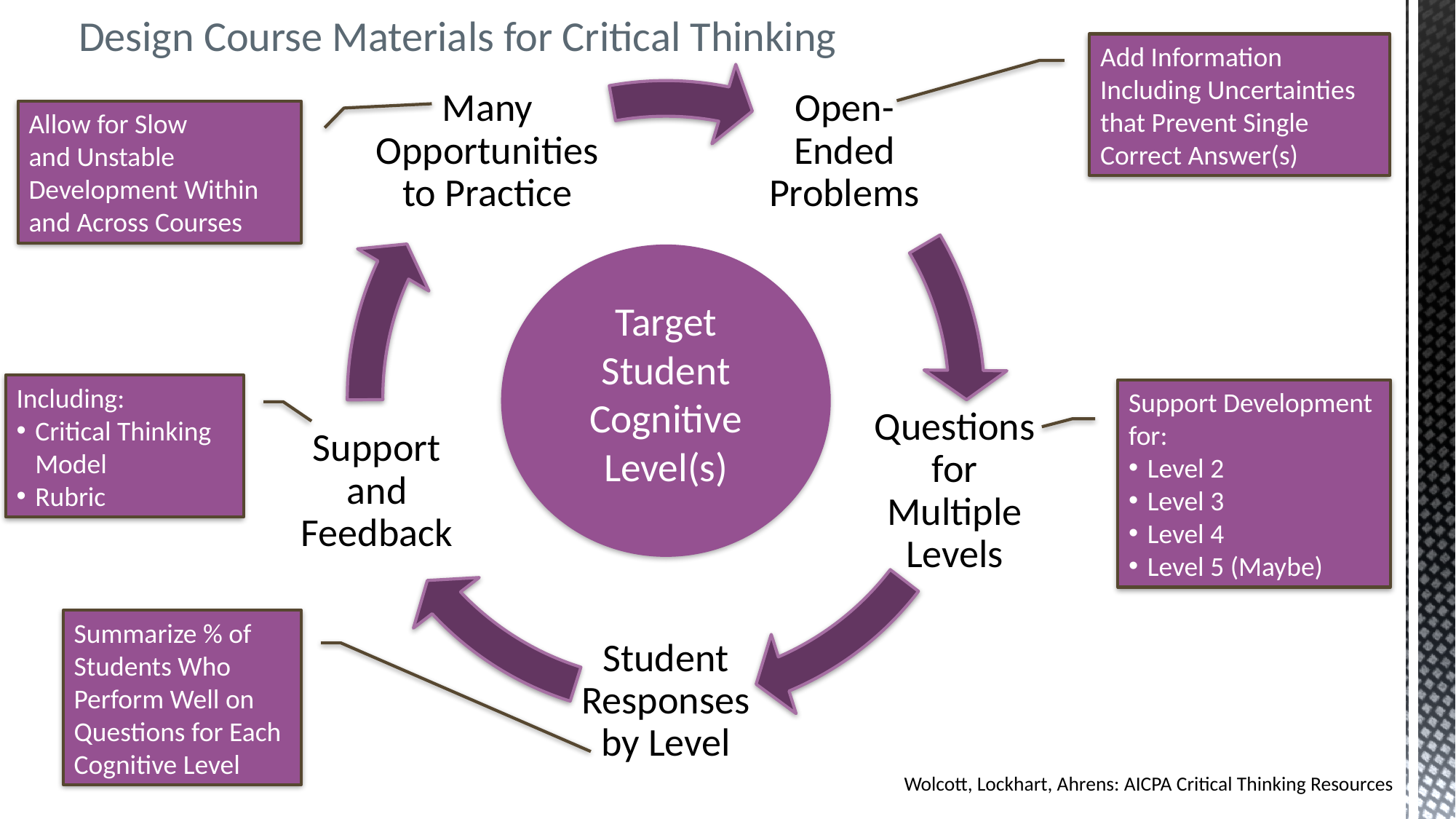

# Design Course Materials for Critical Thinking
Add Information Including Uncertainties that Prevent Single Correct Answer(s)
Open-Ended Problems
Questions for Multiple Levels
Student Responses
by Level
Support and Feedback
Many Opportunities to Practice
Allow for Slow
and Unstable Development Within and Across Courses
Target Student Cognitive Level(s)
Including:
Critical Thinking Model
Rubric
Support Development for:
Level 2
Level 3
Level 4
Level 5 (Maybe)
Summarize % of Students Who Perform Well on Questions for Each Cognitive Level
18
Wolcott, Lockhart, Ahrens: AICPA Critical Thinking Resources